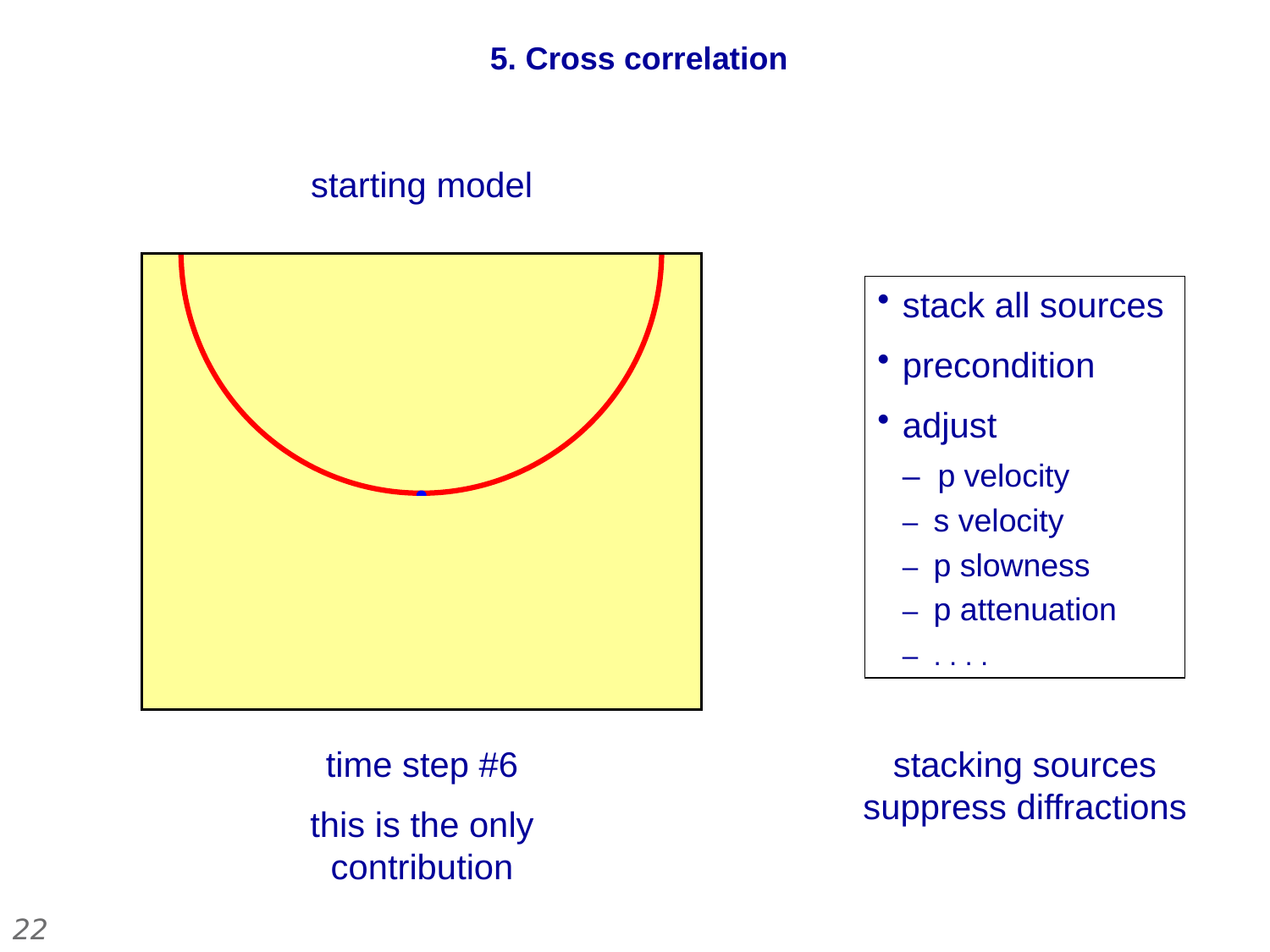

5. Cross correlation
starting model
starting model

stack all sources
precondition
adjust
 	–  p velocity
 	–  s velocity
 	–  p slowness
 	–  p attenuation
	–  . . . .

time step #6
this is the only contribution
stacking sources suppress diffractions